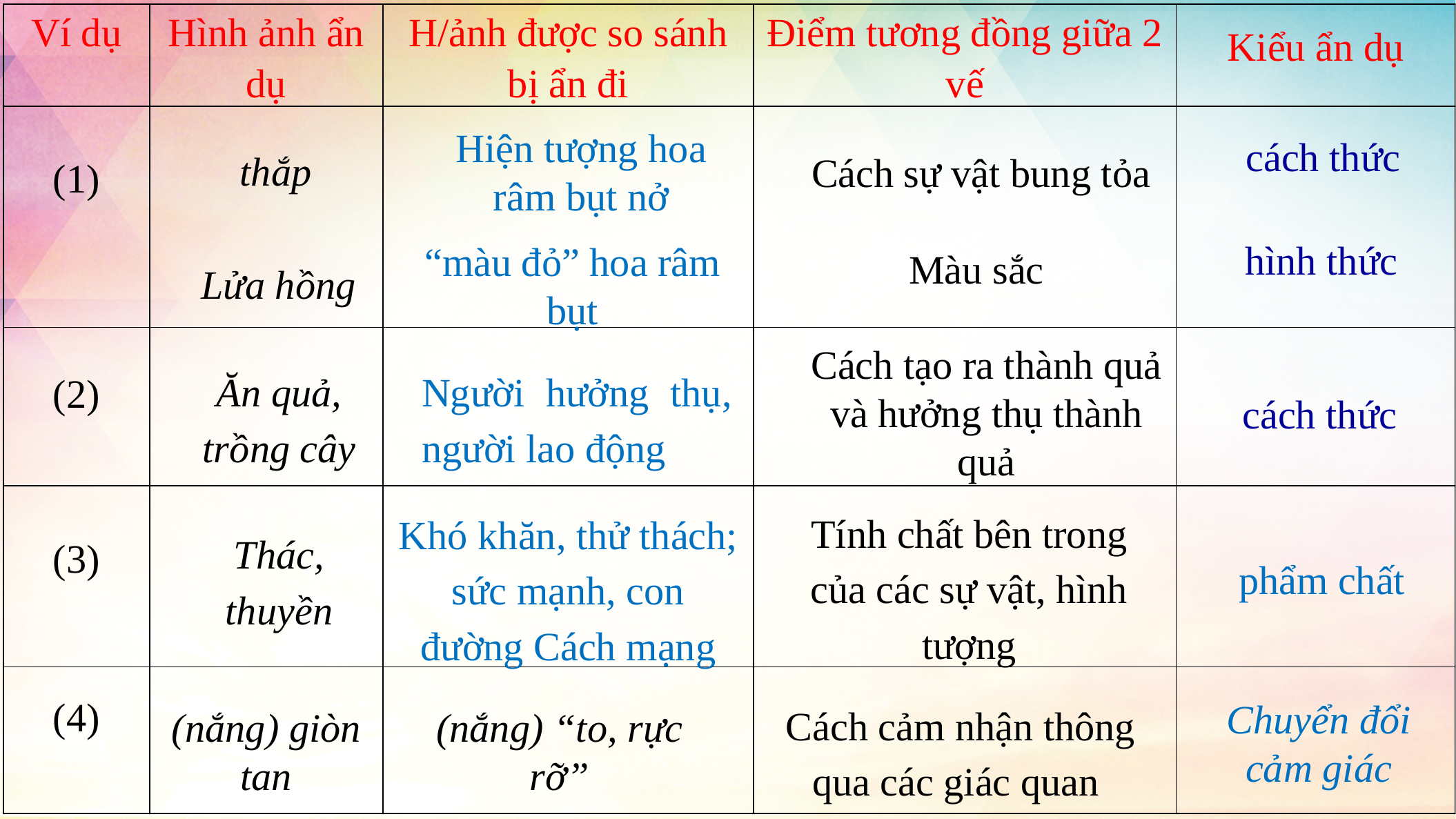

| Ví dụ | Hình ảnh ẩn dụ | H/ảnh được so sánh bị ẩn đi | Điểm tương đồng giữa 2 vế | Kiểu ẩn dụ |
| --- | --- | --- | --- | --- |
| (1) |  |  |  |  |
| (2) |  |  |  |  |
| (3) |  |  |  |  |
| (4) |  |  |  |  |
Hiện tượng hoa râm bụt nở
 cách thức
thắp
Cách sự vật bung tỏa
hình thức
“màu đỏ” hoa râm bụt
Màu sắc
Lửa hồng
Cách tạo ra thành quả và hưởng thụ thành quả
Ăn quả, trồng cây
Người hưởng thụ, người lao động
 cách thức
Khó khăn, thử thách; sức mạnh, con đường Cách mạng
Tính chất bên trong của các sự vật, hình tượng
Thác, thuyền
phẩm chất
Chuyển đổi cảm giác
Cách cảm nhận thông qua các giác quan
(nắng) giòn tan
(nắng) “to, rực rỡ”